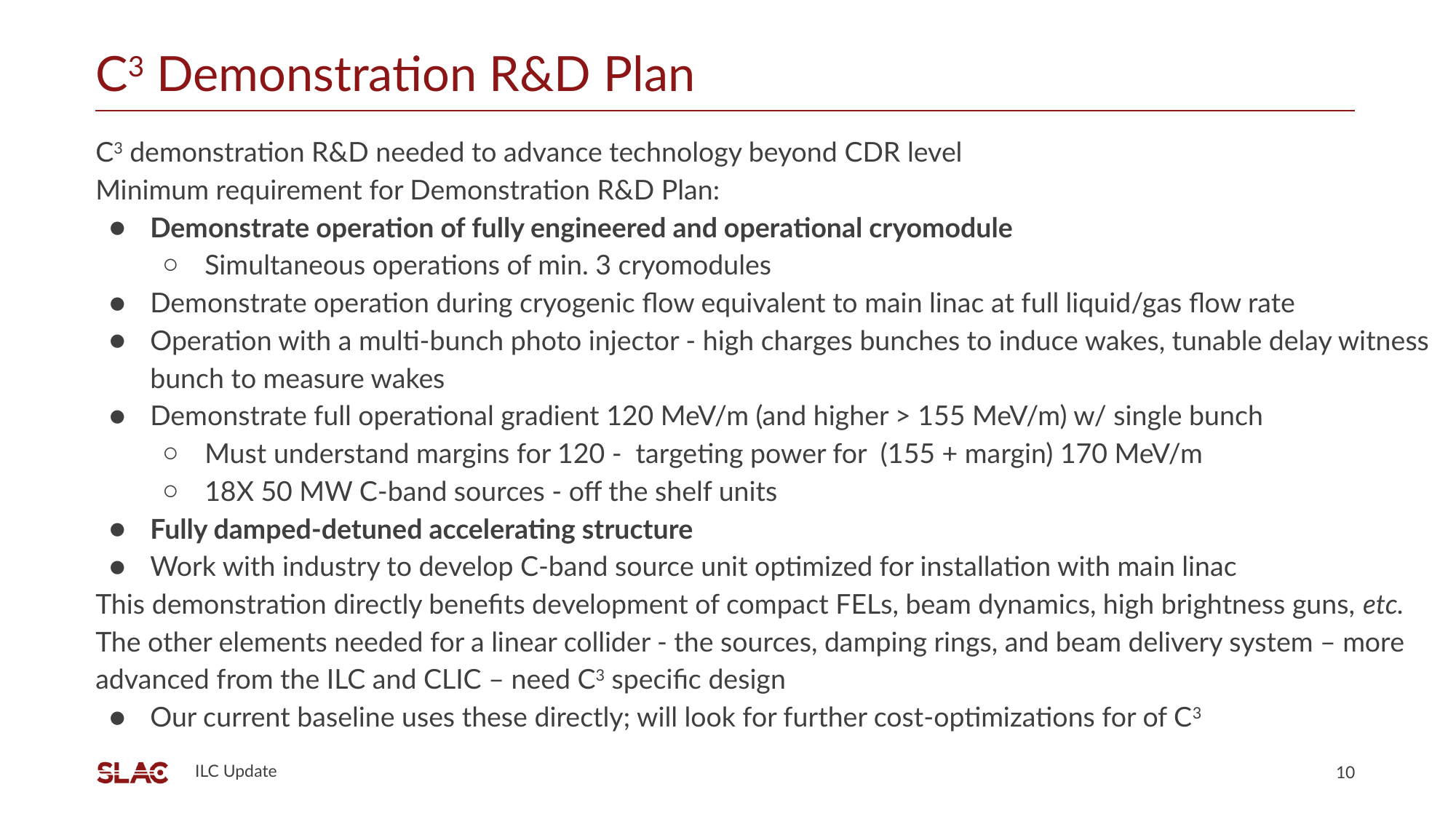

# C3 Demonstration R&D Plan
C3 demonstration R&D needed to advance technology beyond CDR level
Minimum requirement for Demonstration R&D Plan:
Demonstrate operation of fully engineered and operational cryomodule
Simultaneous operations of min. 3 cryomodules
Demonstrate operation during cryogenic flow equivalent to main linac at full liquid/gas flow rate
Operation with a multi-bunch photo injector - high charges bunches to induce wakes, tunable delay witness bunch to measure wakes
Demonstrate full operational gradient 120 MeV/m (and higher > 155 MeV/m) w/ single bunch
Must understand margins for 120 -  targeting power for  (155 + margin) 170 MeV/m
18X 50 MW C-band sources - off the shelf units
Fully damped-detuned accelerating structure
Work with industry to develop C-band source unit optimized for installation with main linac
This demonstration directly benefits development of compact FELs, beam dynamics, high brightness guns, etc.
The other elements needed for a linear collider - the sources, damping rings, and beam delivery system – more advanced from the ILC and CLIC – need C3 specific design
Our current baseline uses these directly; will look for further cost-optimizations for of C3
10
ILC Update